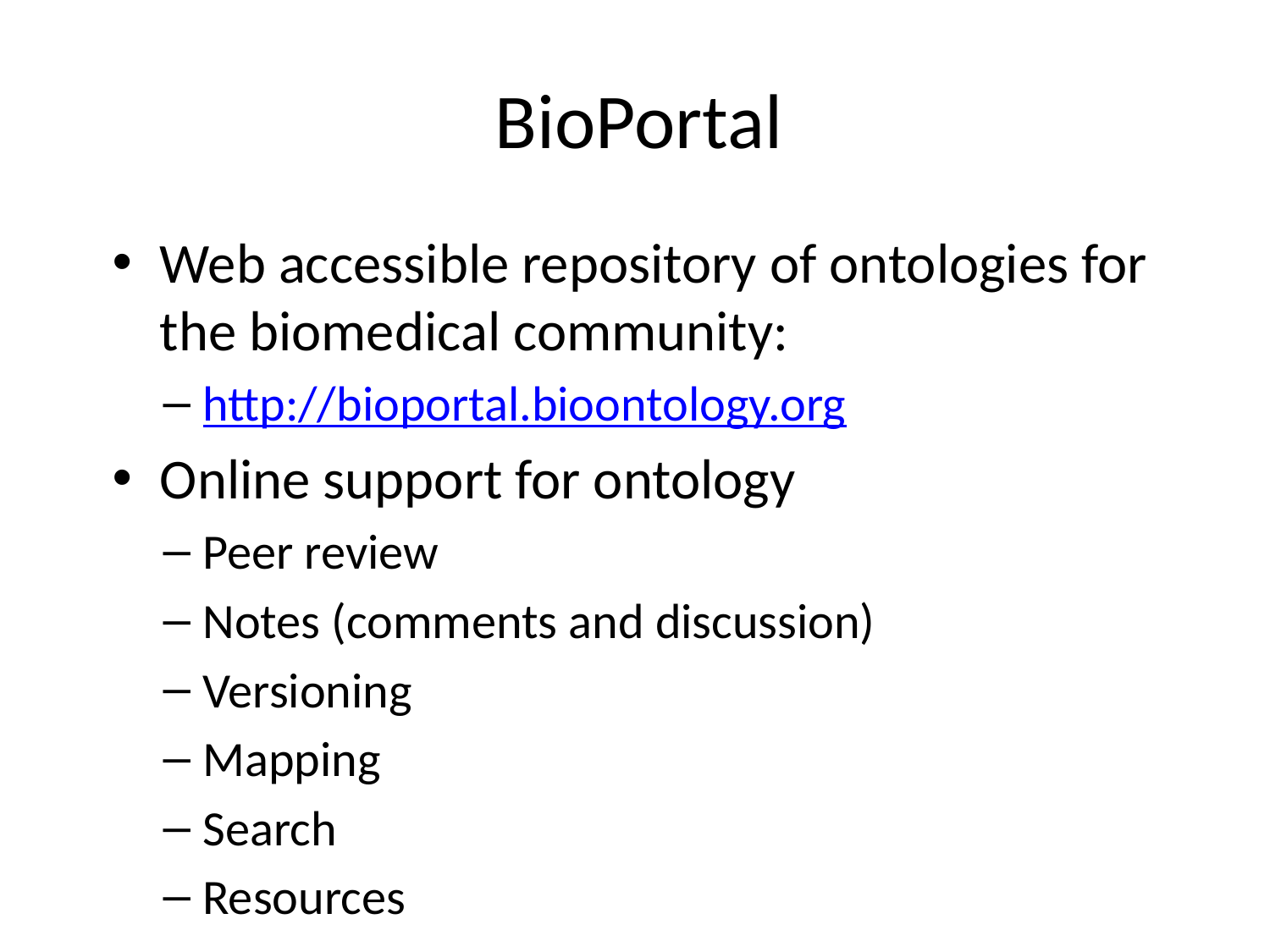

# BioPortal
Web accessible repository of ontologies for the biomedical community:
http://bioportal.bioontology.org
Online support for ontology
Peer review
Notes (comments and discussion)
Versioning
Mapping
Search
Resources